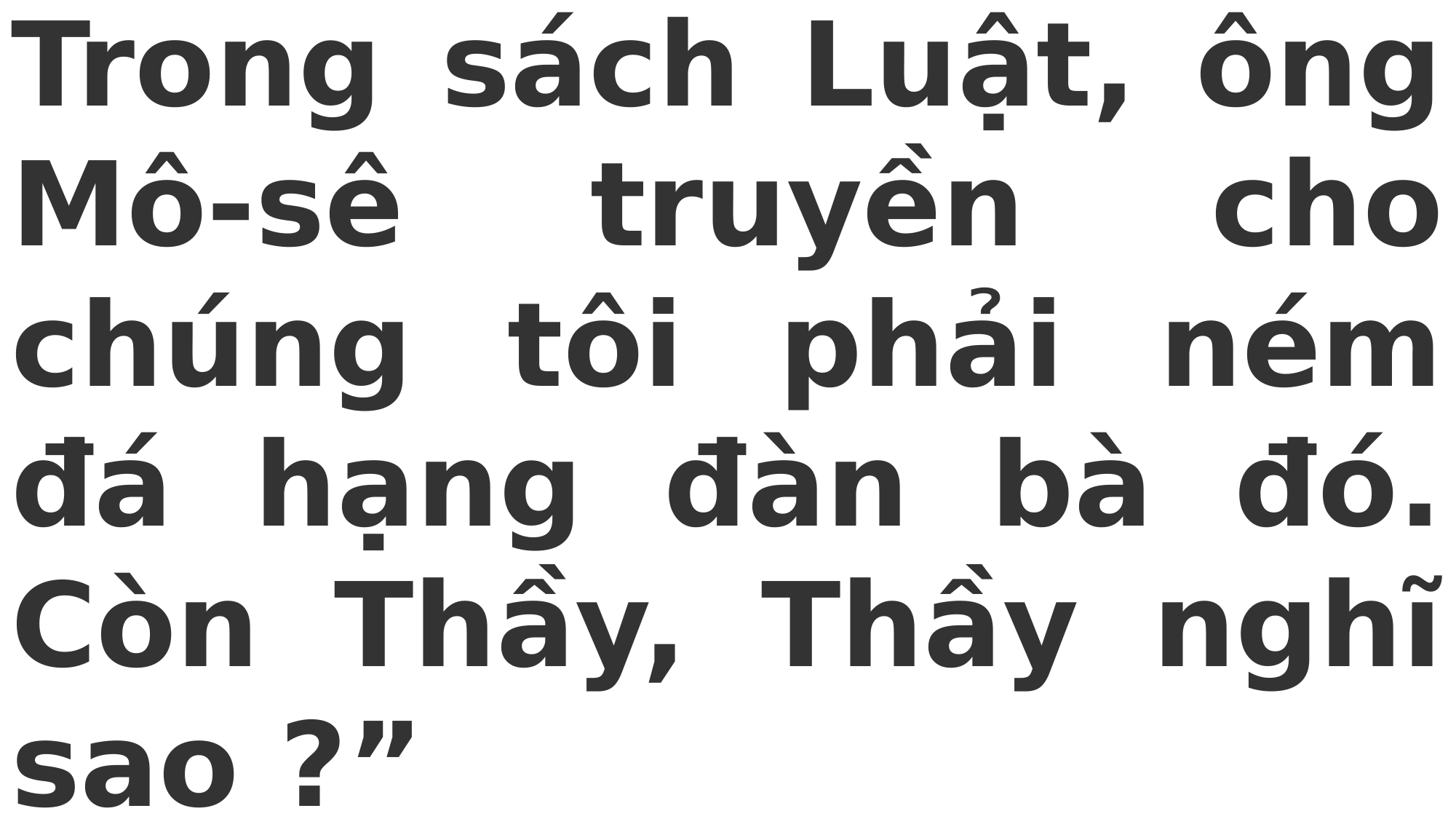

# Trong sách Luật, ông Mô-sê truyền cho chúng tôi phải ném đá hạng đàn bà đó. Còn Thầy, Thầy nghĩ sao ?”